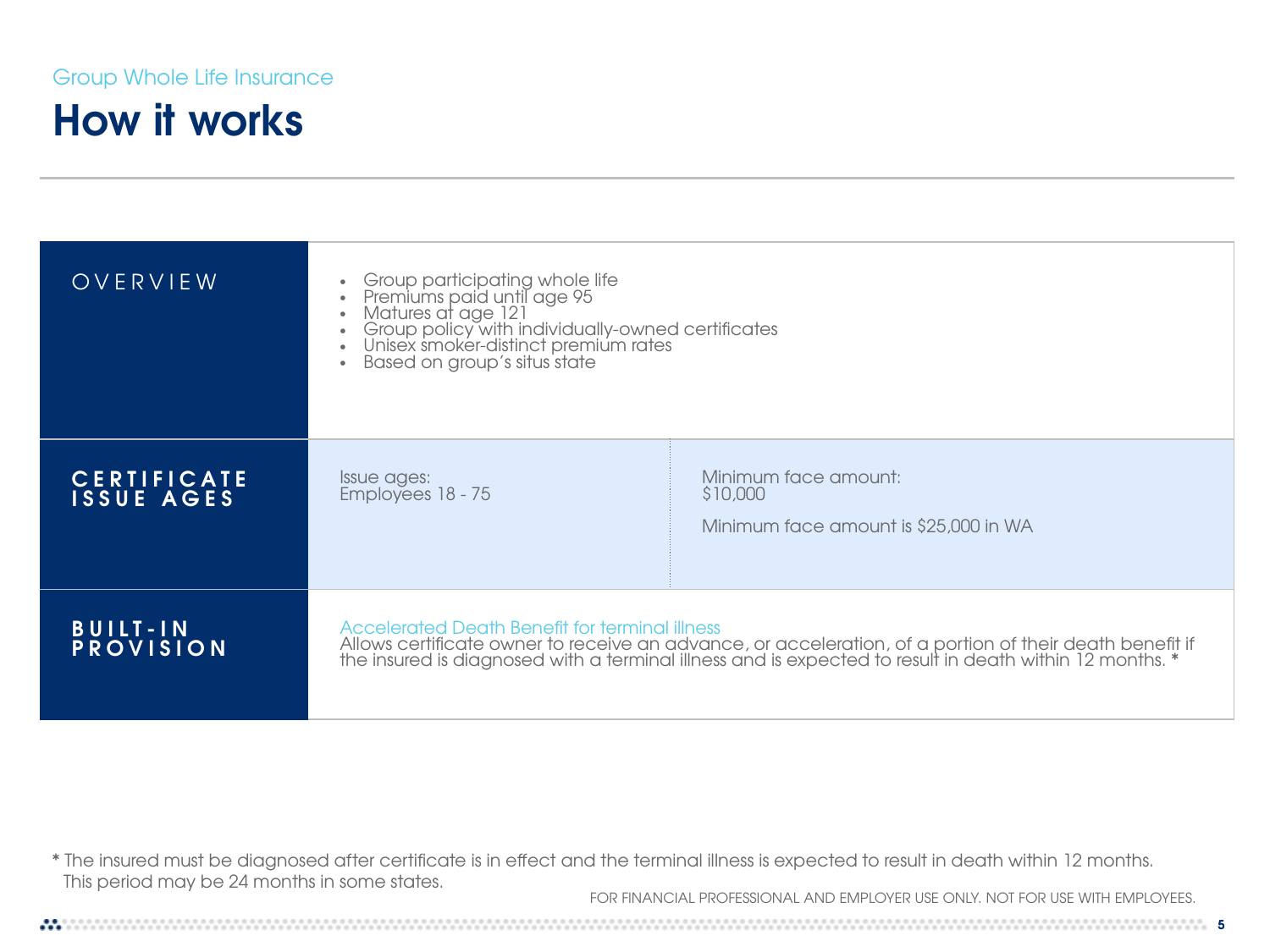

# Group Whole Life Insurance How it works
| OVERVIEW | Group participating whole life Premiums paid until age 95 Matures at age 121 Group policy with individually-owned certificates Unisex smoker-distinct premium rates Based on group’s situs state |  |
| --- | --- | --- |
| CERTIFICATE ISSUE AGES | Issue ages: Employees 18 - 75 | Minimum face amount: $10,000 Minimum face amount is $25,000 in WA |
| BUILT-IN PROVISION | Accelerated Death Benefit for terminal illness Allows certificate owner to receive an advance, or acceleration, of a portion of their death benefit if the insured is diagnosed with a terminal illness and is expected to result in death within 12 months. \* |  |
* The insured must be diagnosed after certificate is in effect and the terminal illness is expected to result in death within 12 months.
	This period may be 24 months in some states.
FOR FINANCIAL PROFESSIONAL AND EMPLOYER USE ONLY. NOT FOR USE WITH EMPLOYEES.